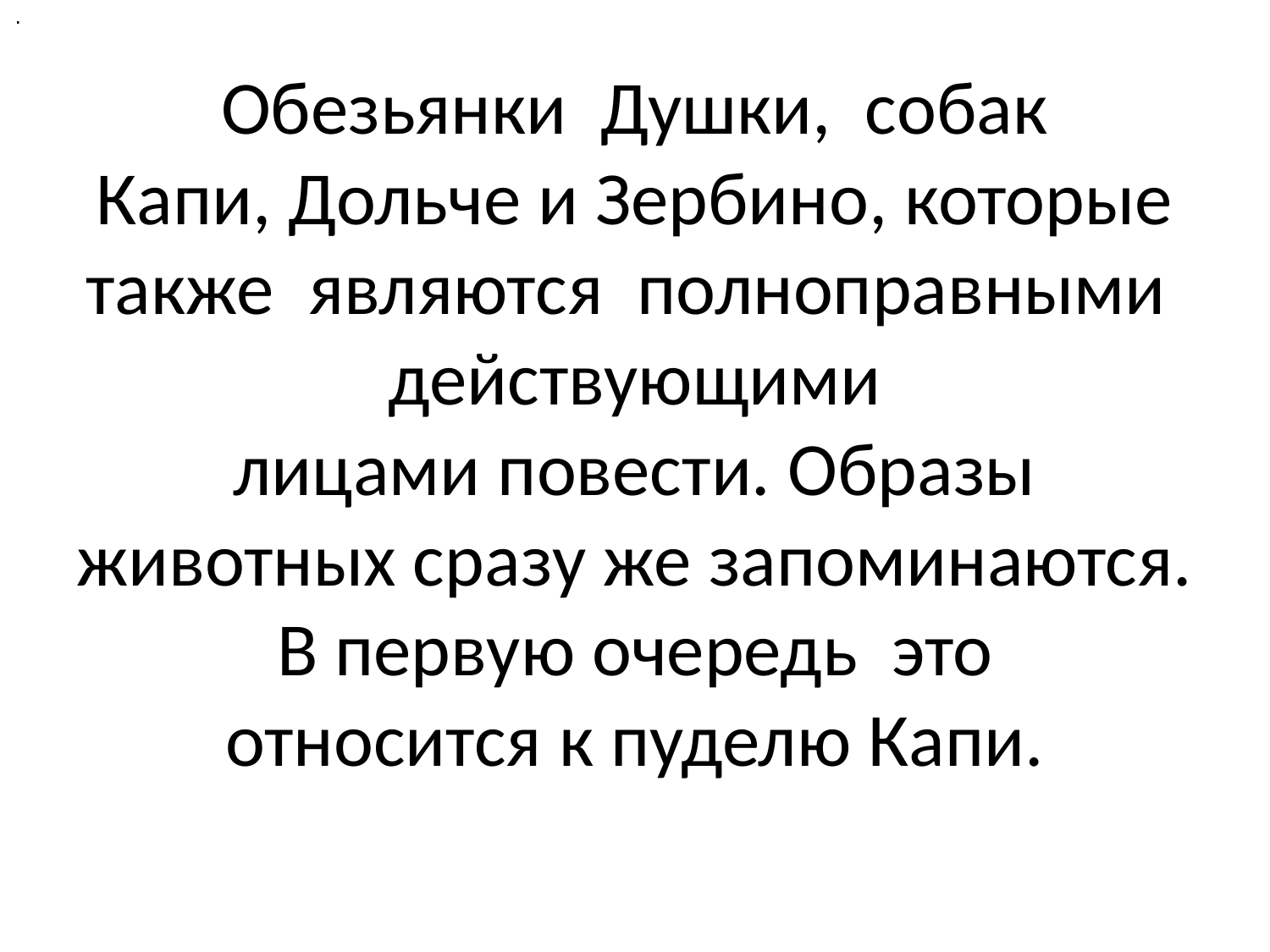

.
# Обезьянки  Душки,  собак Капи, Дольче и Зербино, которые также  являются  полноправными  действующими лицами повести. Образы животных сразу же запоминаются. В первую очередь  это относится к пуделю Капи.